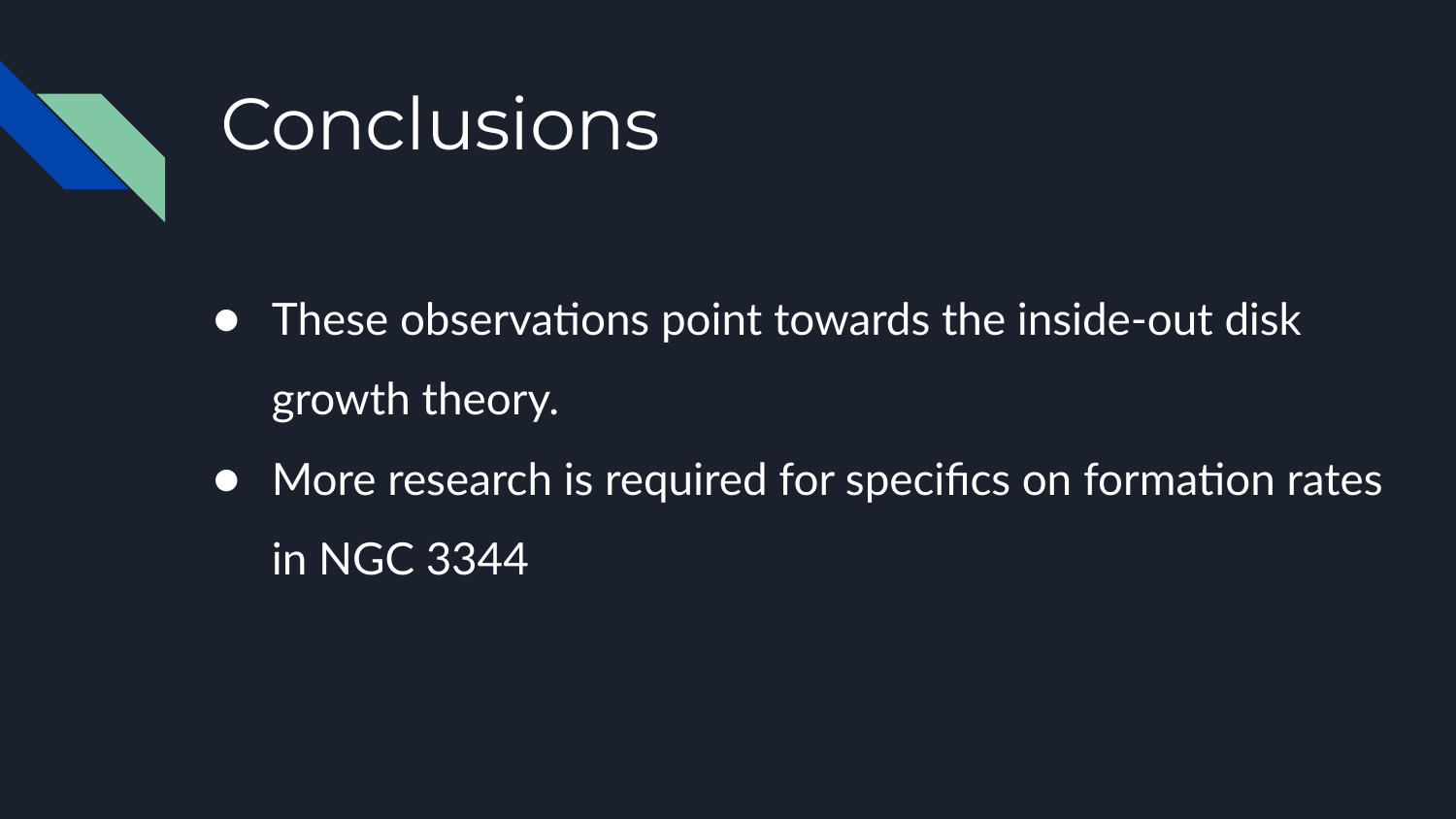

# Conclusions
These observations point towards the inside-out disk growth theory.
More research is required for specifics on formation rates in NGC 3344